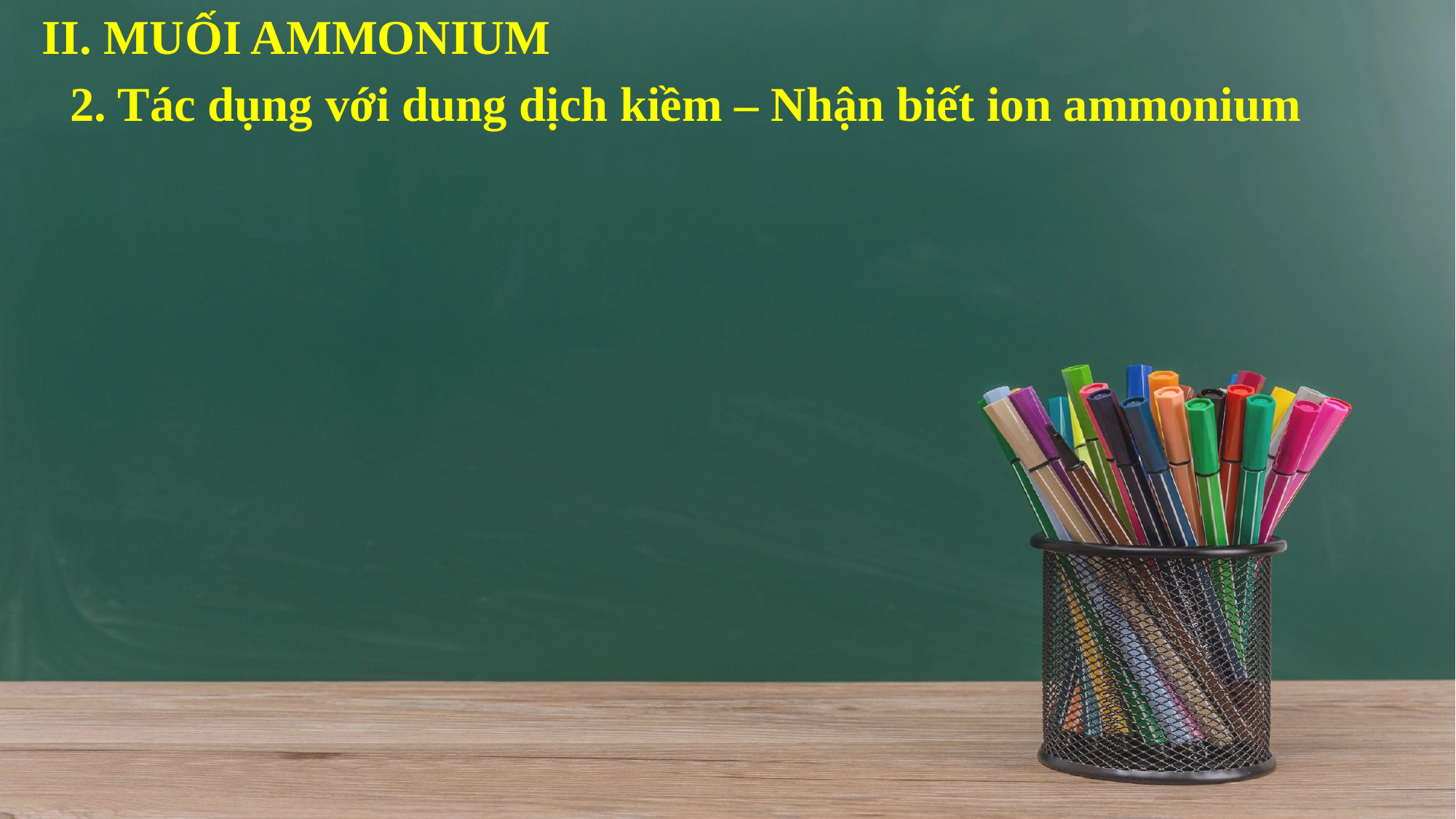

II. MUỐI AMMONIUM
2. Tác dụng với dung dịch kiềm – Nhận biết ion ammonium